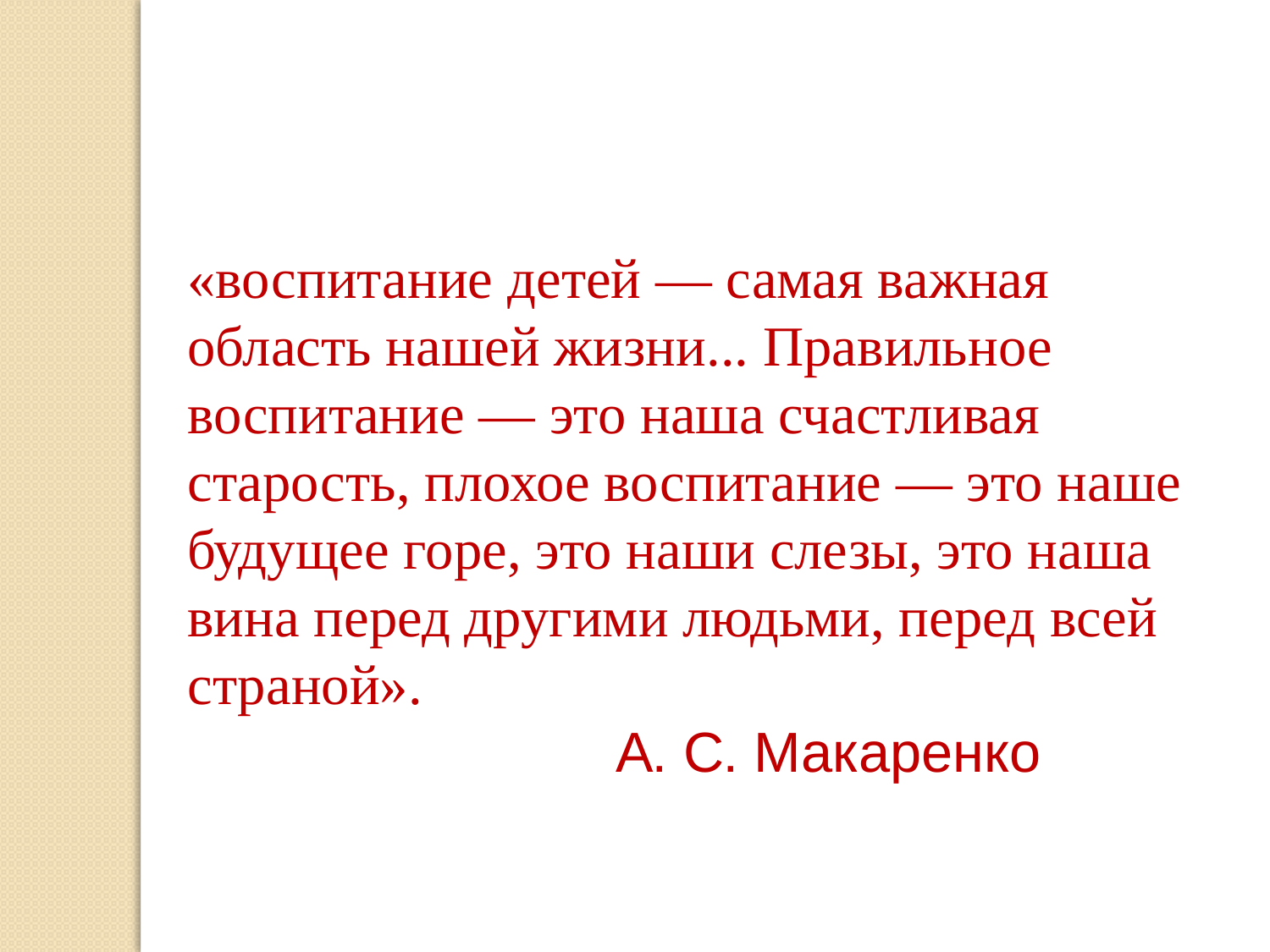

«воспитание детей — самая важная область нашей жизни... Правильное воспитание — это наша счастливая старость, плохое воспитание — это наше будущее горе, это наши слезы, это наша вина перед другими людьми, перед всей страной».
                              А. С. Макаренко